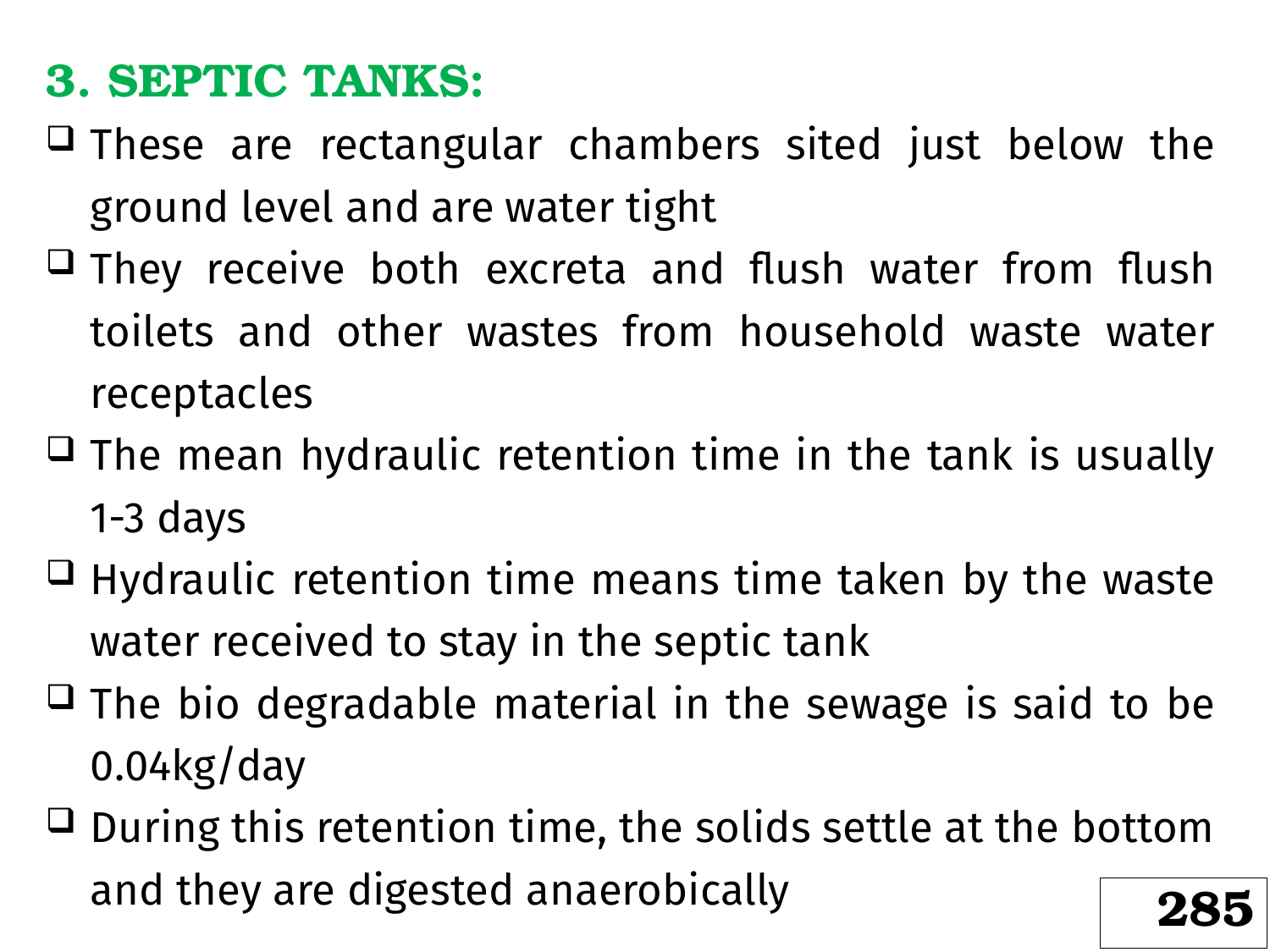

3. SEPTIC TANKS:
These are rectangular chambers sited just below the ground level and are water tight
They receive both excreta and flush water from flush toilets and other wastes from household waste water receptacles
The mean hydraulic retention time in the tank is usually 1-3 days
Hydraulic retention time means time taken by the waste water received to stay in the septic tank
The bio degradable material in the sewage is said to be 0.04kg/day
During this retention time, the solids settle at the bottom and they are digested anaerobically

285